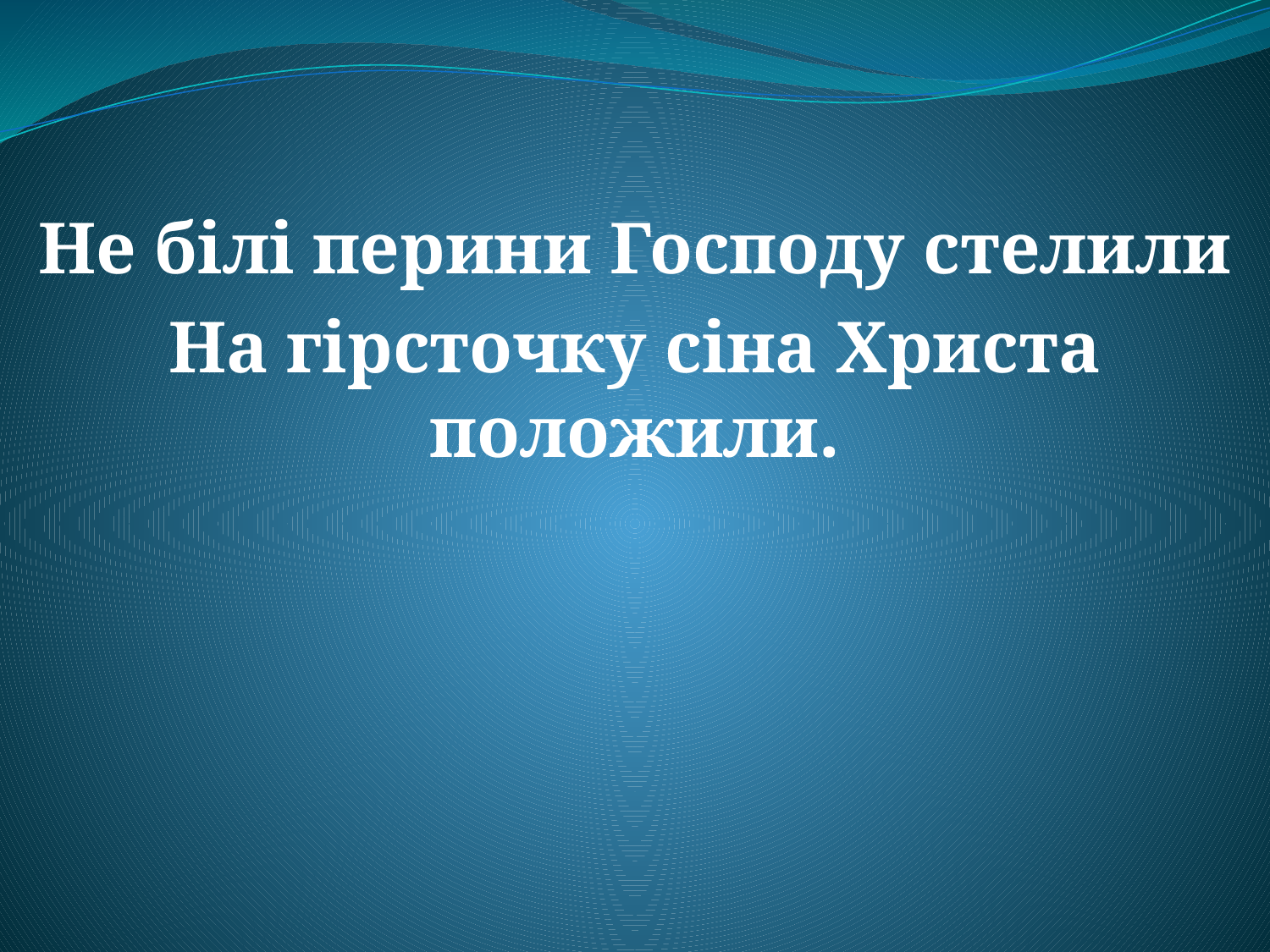

Не білі перини Господу стелили
На гірсточку сіна Христа положили.